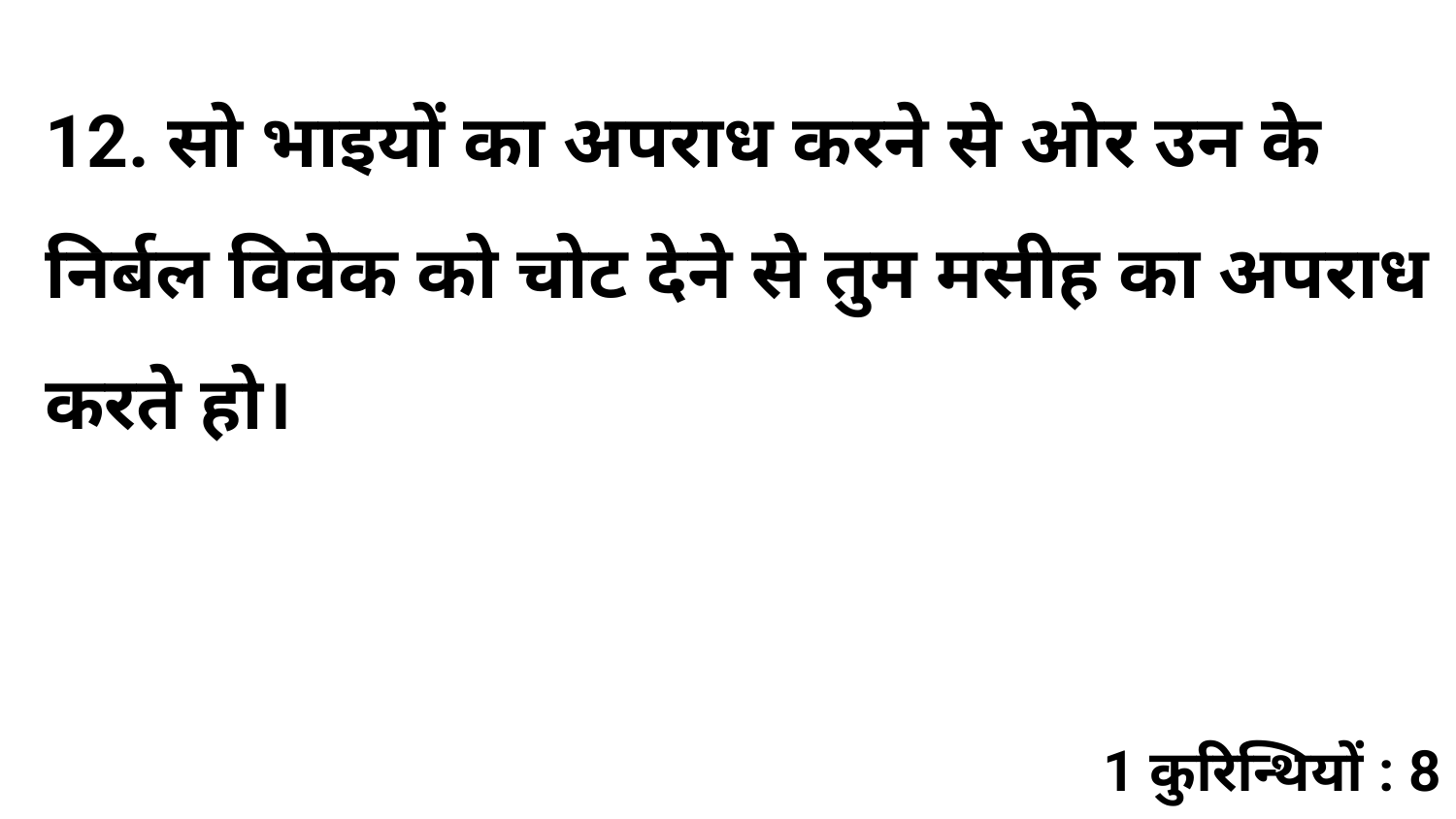

12. सो भाइयों का अपराध करने से ओर उन के निर्बल विवेक को चोट देने से तुम मसीह का अपराध करते हो।
1 कुरिन्थियों : 8